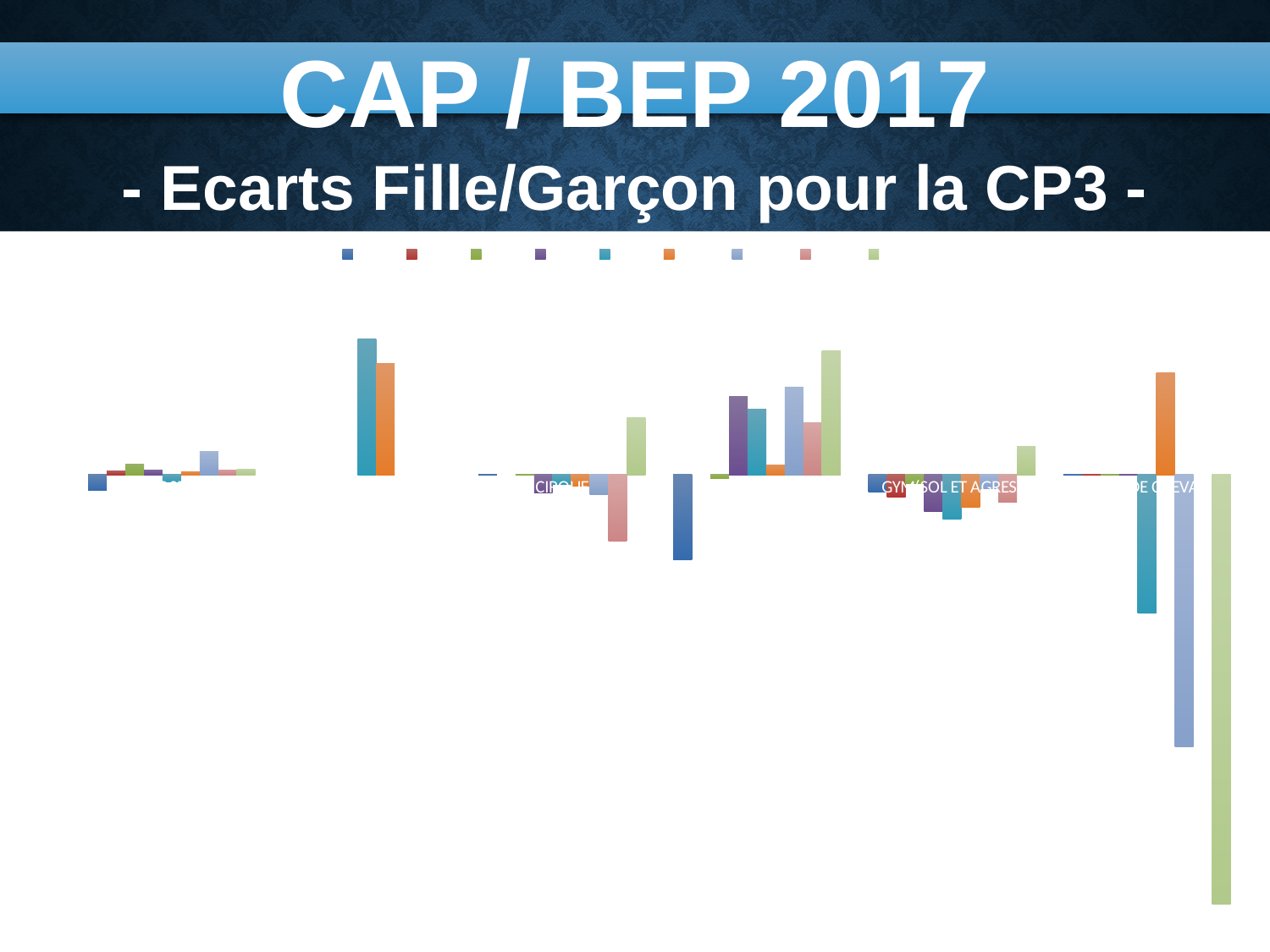

CAP / BEP 2017
- Ecarts Fille/Garçon pour la CP3 -

### Chart

| Category | 2009 | 2010 | 2011 | 2012 | 2013 |  2014 |  2015 |  2016 |  2017 |
|---|---|---|---|---|---|---|---|---|---|
| ACROSPORT | -0.34805124865365755 | 0.09110905572920025 | 0.22156417719667054 | 0.09999999999999964 | -0.16470871028364265 | 0.07089108910891184 | 0.5072500000000009 | 0.1066294012184077 | 0.11569496021219017 |
| AÉROBIC | None | None | None | None | 2.950584795321637 | 2.419354838709678 | None | None | None |
| CIRQUE | 0.0 | None | 0.0 | -0.40000000000000036 | -0.2147435897435912 | -0.25 | -0.4328700000000012 | -1.4469696969696972 | 1.237012987012987 |
| DANSE | -1.8538775510204157 | None | -0.08238477327858895 | 1.6999999999999993 | 1.4331125827814564 | 0.2182943294329398 | 1.9040800000000004 | 1.1290948275862114 | 2.6979129061371765 |
| GYM(SOL ET AGRES) | -0.3726524390243888 | -0.485128205128202 | -0.19590797118289238 | -0.8000000000000007 | -0.964075507825509 | -0.7091888155141977 | -0.3012800000000002 | -0.5974768713204348 | 0.6139524778289118 |
| SAUT DE CHEVAL | 0.0 | 0.0 | 0.0 | 0.0 | -3.010989010989011 | 2.216666666666667 | -5.928570000000001 | None | -9.338709677419354 |